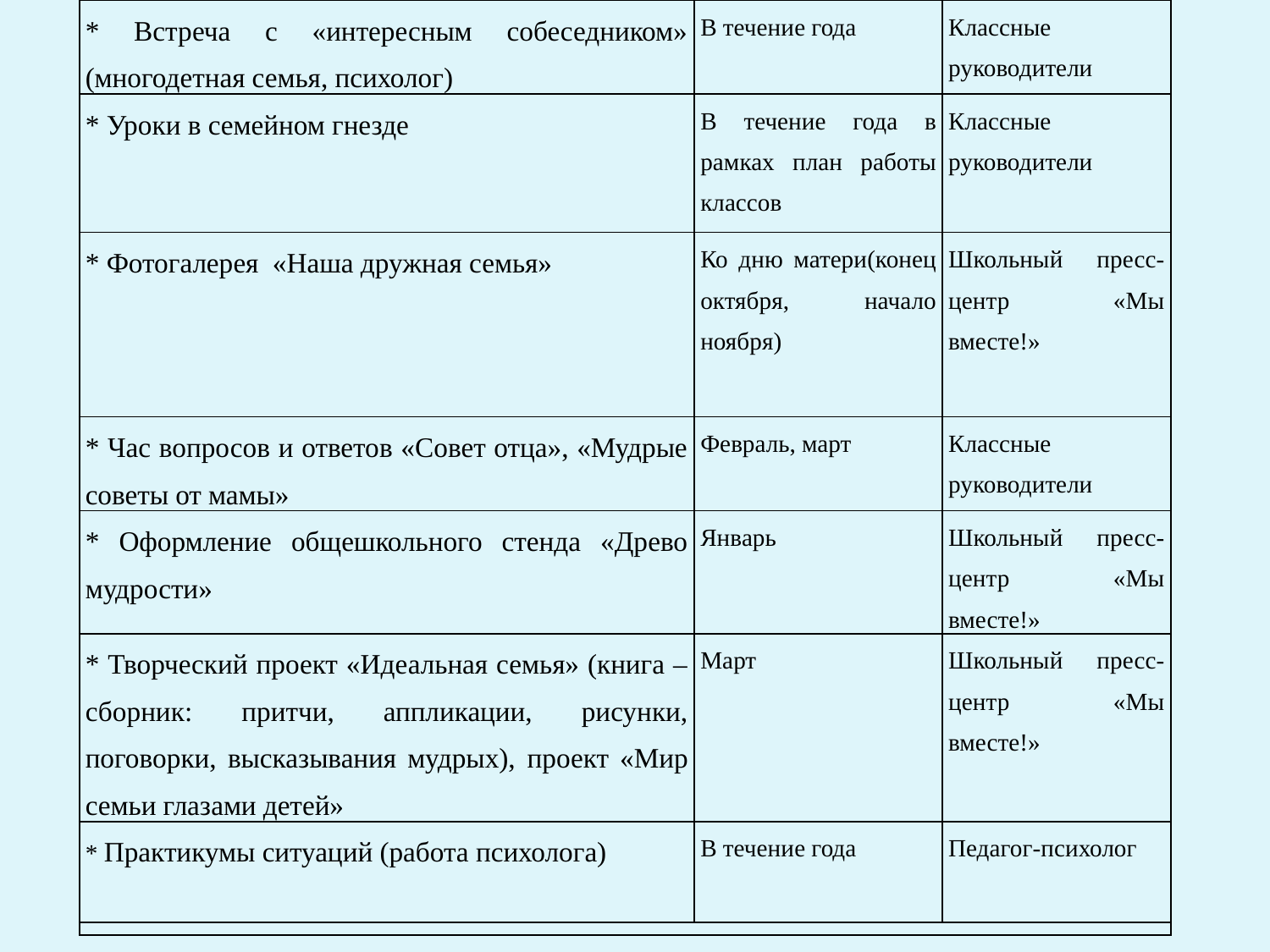

| \* Встреча с «интересным собеседником» (многодетная семья, психолог) | В течение года | Классные руководители |
| --- | --- | --- |
| \* Уроки в семейном гнезде | В течение года в рамках план работы классов | Классные руководители |
| \* Фотогалерея «Наша дружная семья» | Ко дню матери(конец октября, начало ноября) | Школьный пресс-центр «Мы вместе!» |
| \* Час вопросов и ответов «Совет отца», «Мудрые советы от мамы» | Февраль, март | Классные руководители |
| \* Оформление общешкольного стенда «Древо мудрости» | Январь | Школьный пресс-центр «Мы вместе!» |
| \* Творческий проект «Идеальная семья» (книга – сборник: притчи, аппликации, рисунки, поговорки, высказывания мудрых), проект «Мир семьи глазами детей» | Март | Школьный пресс-центр «Мы вместе!» |
| \* Практикумы ситуаций (работа психолога) | В течение года | Педагог-психолог |
|  |  |  |